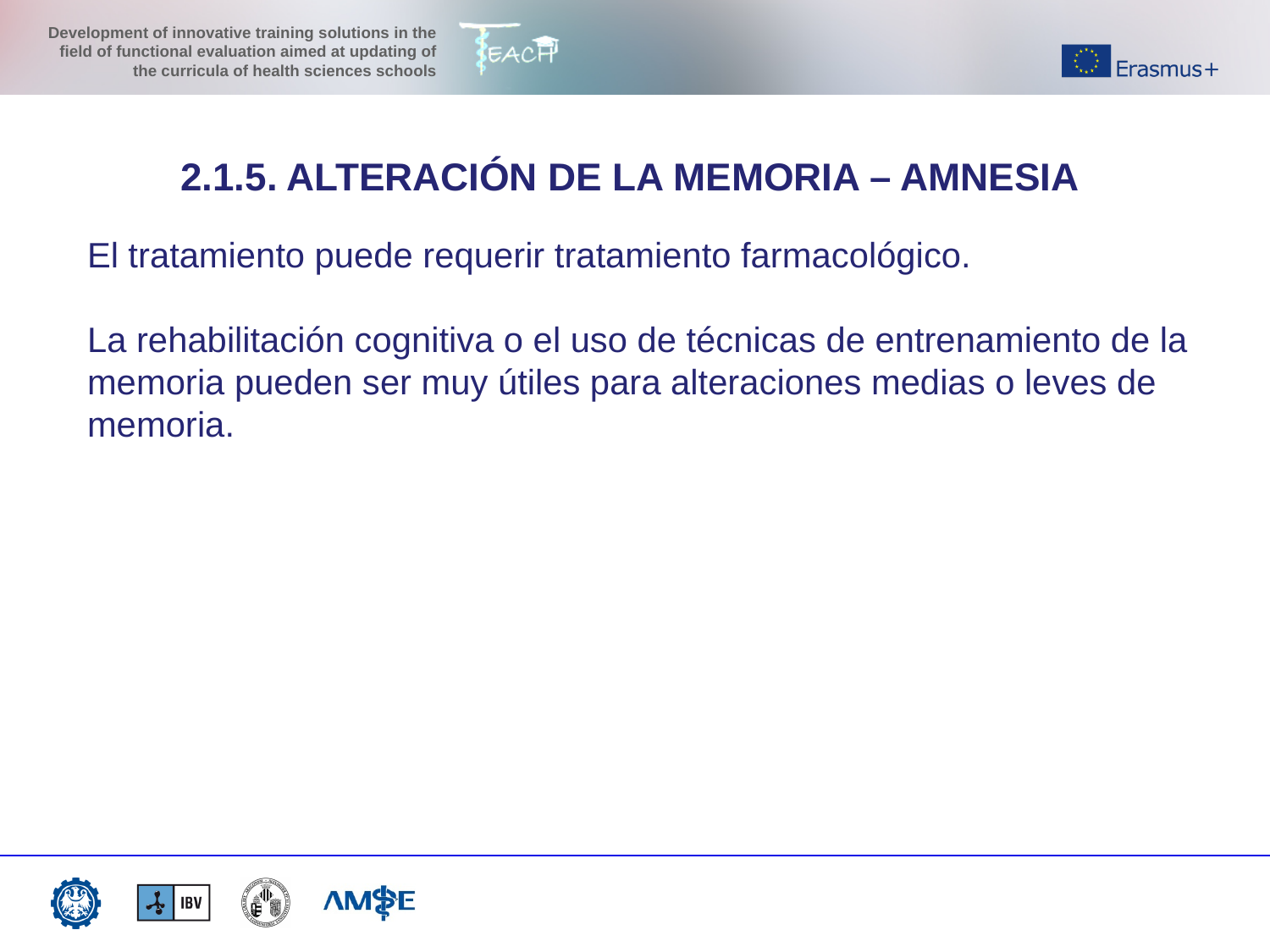

2.1.5. ALTERACIÓN DE LA MEMORIA – AMNESIA
El tratamiento puede requerir tratamiento farmacológico.

La rehabilitación cognitiva o el uso de técnicas de entrenamiento de la memoria pueden ser muy útiles para alteraciones medias o leves de memoria.